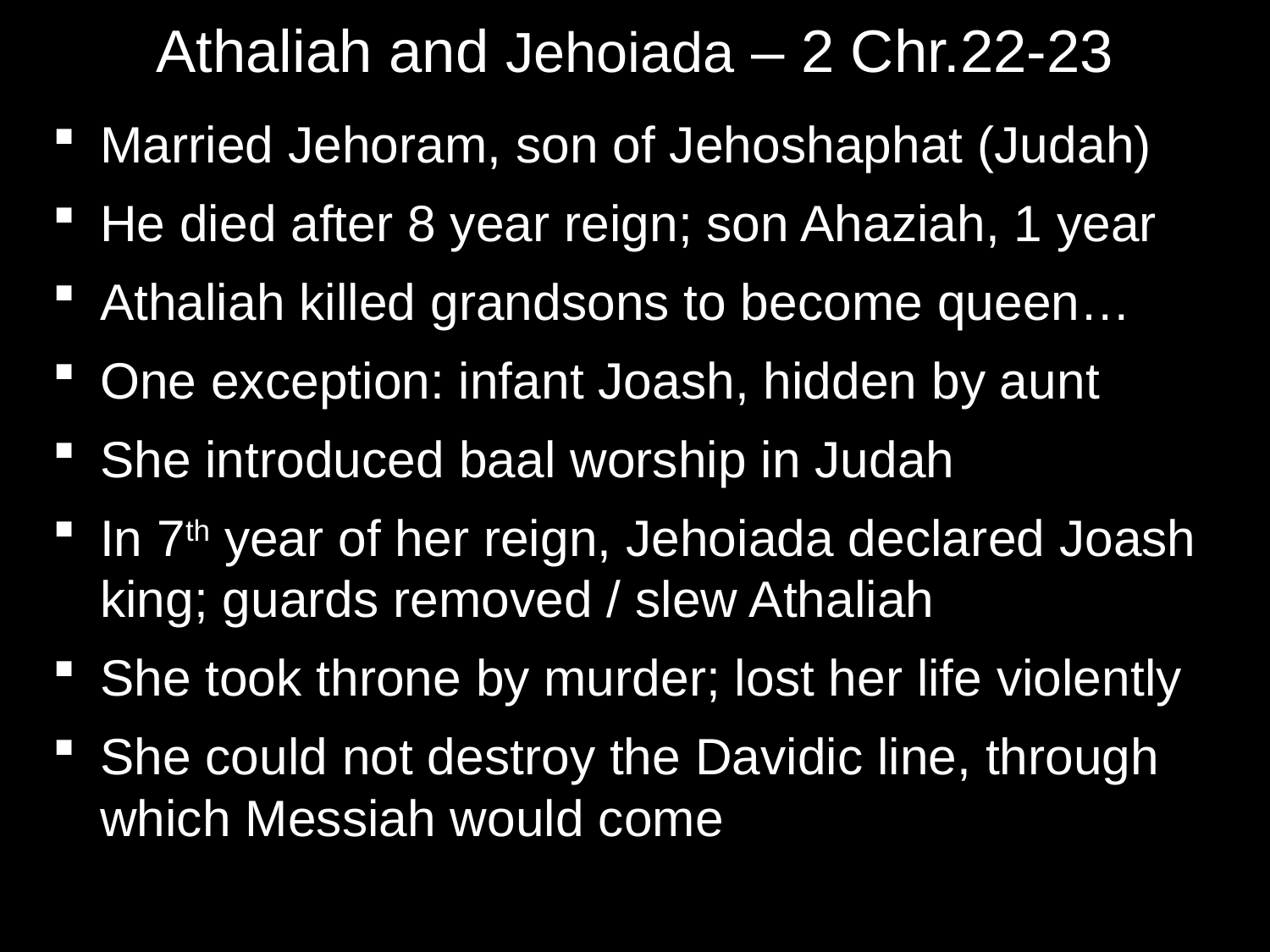

# Athaliah and Jehoiada – 2 Chr.22-23
Married Jehoram, son of Jehoshaphat (Judah)
He died after 8 year reign; son Ahaziah, 1 year
Athaliah killed grandsons to become queen…
One exception: infant Joash, hidden by aunt
She introduced baal worship in Judah
In 7th year of her reign, Jehoiada declared Joash king; guards removed / slew Athaliah
She took throne by murder; lost her life violently
She could not destroy the Davidic line, through which Messiah would come